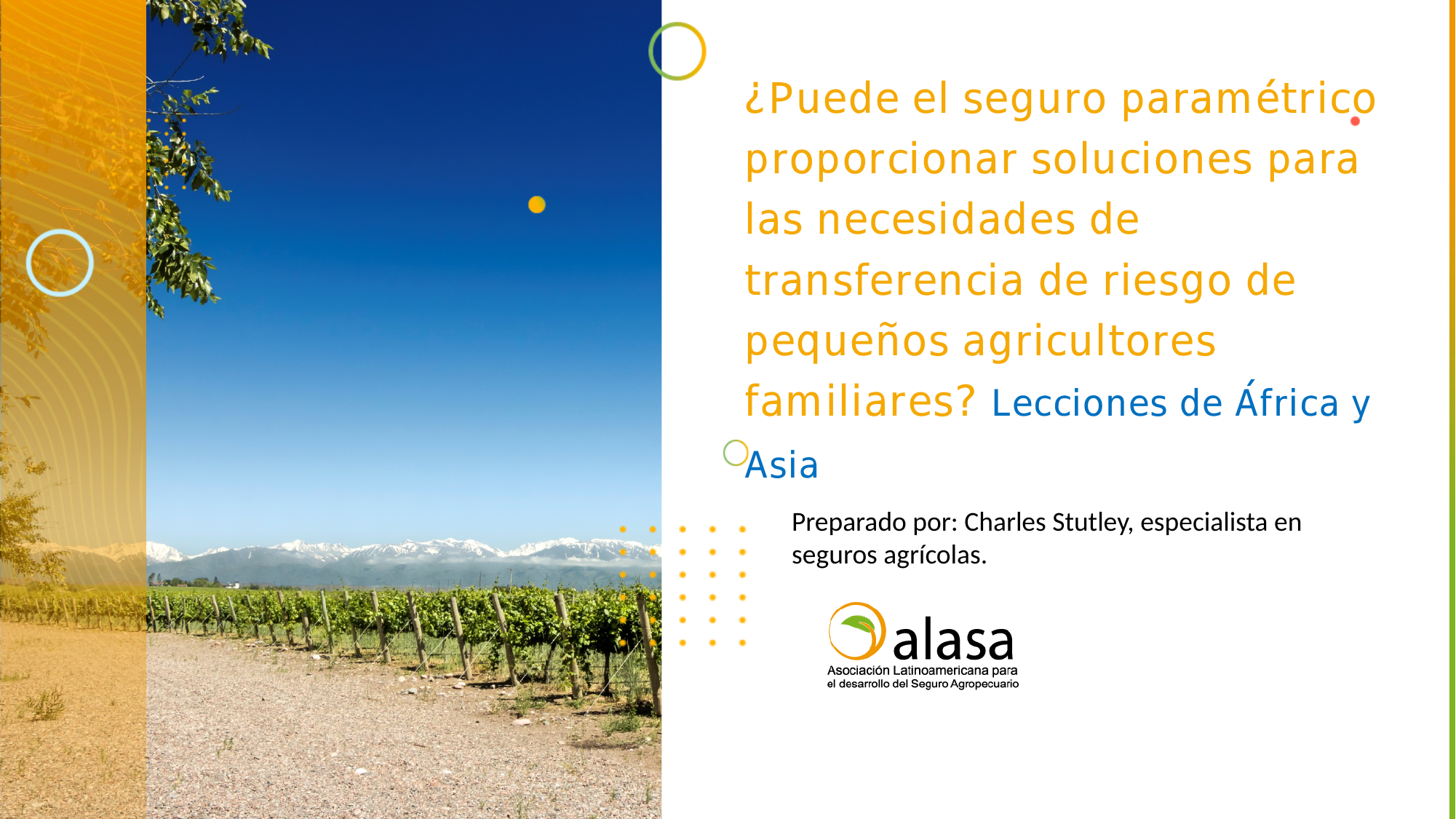

¿Puede el seguro paramétrico proporcionar soluciones para las necesidades de transferencia de riesgo de pequeños agricultores familiares? Lecciones de África y Asia
Preparado por: Charles Stutley, especialista en seguros agrícolas.